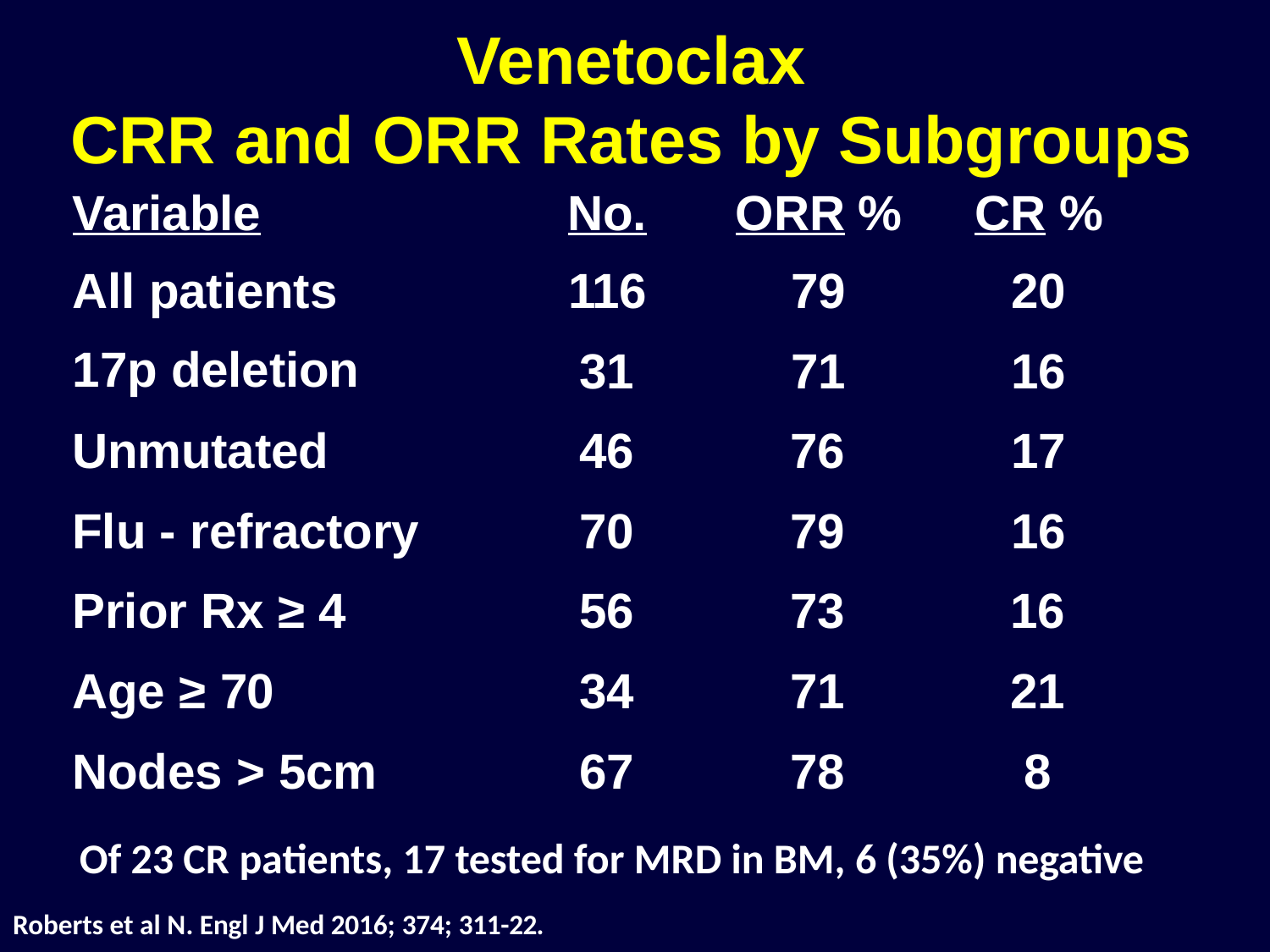

# Venetoclax
CRR and ORR Rates by Subgroups
| Variable | No. | ORR % | CR % |
| --- | --- | --- | --- |
| All patients | 116 | 79 | 20 |
| 17p deletion | 31 | 71 | 16 |
| Unmutated | 46 | 76 | 17 |
| Flu - refractory | 70 | 79 | 16 |
| Prior Rx ≥ 4 | 56 | 73 | 16 |
| Age ≥ 70 | 34 | 71 | 21 |
| Nodes > 5cm | 67 | 78 | 8 |
Of 23 CR patients, 17 tested for MRD in BM, 6 (35%) negative
Roberts et al N. Engl J Med 2016; 374; 311-22.